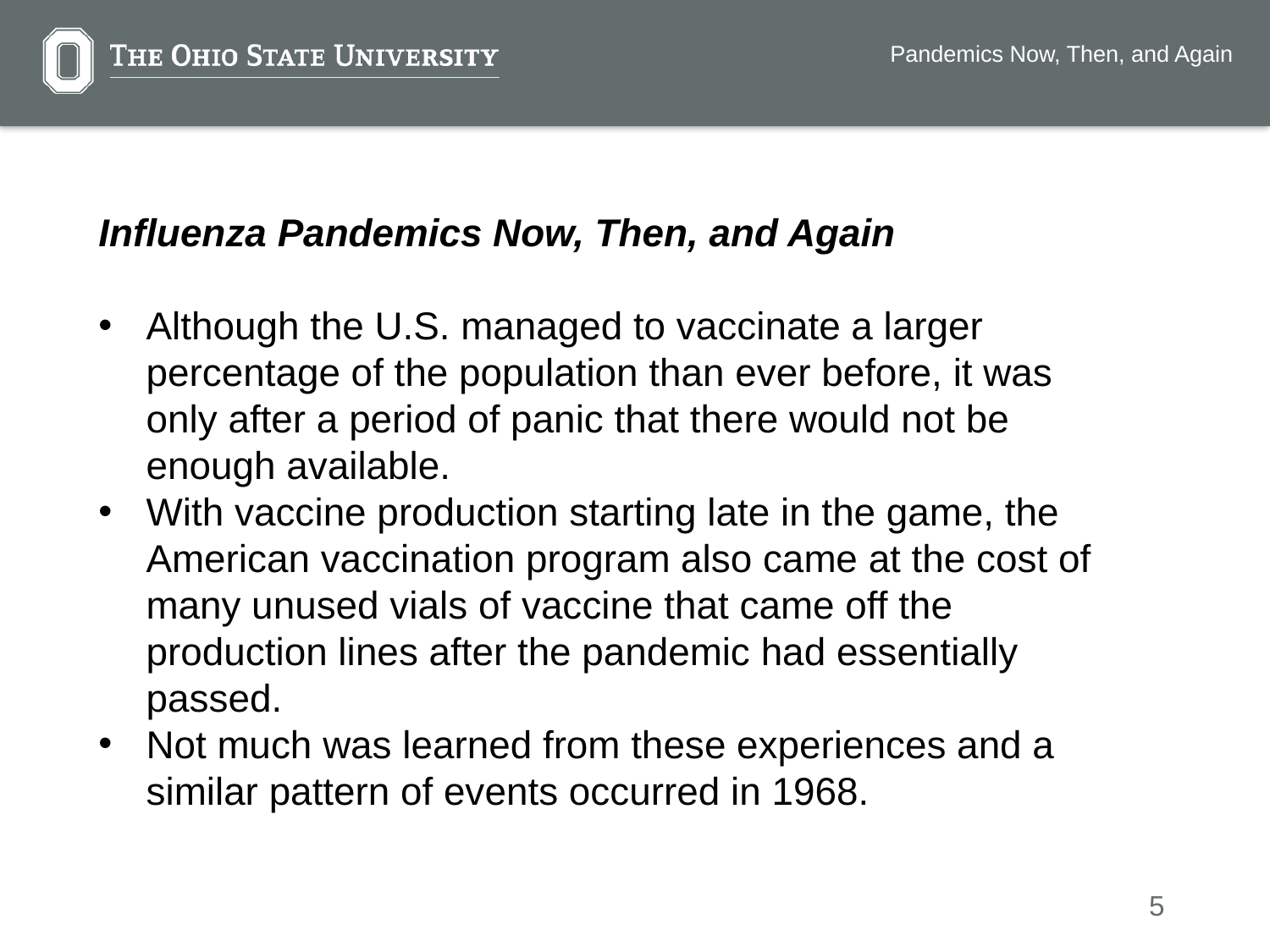

Pandemics Now, Then, and Again
Influenza Pandemics Now, Then, and Again

Although the U.S. managed to vaccinate a larger percentage of the population than ever before, it was only after a period of panic that there would not be enough available.
With vaccine production starting late in the game, the American vaccination program also came at the cost of many unused vials of vaccine that came off the production lines after the pandemic had essentially passed.
Not much was learned from these experiences and a similar pattern of events occurred in 1968.